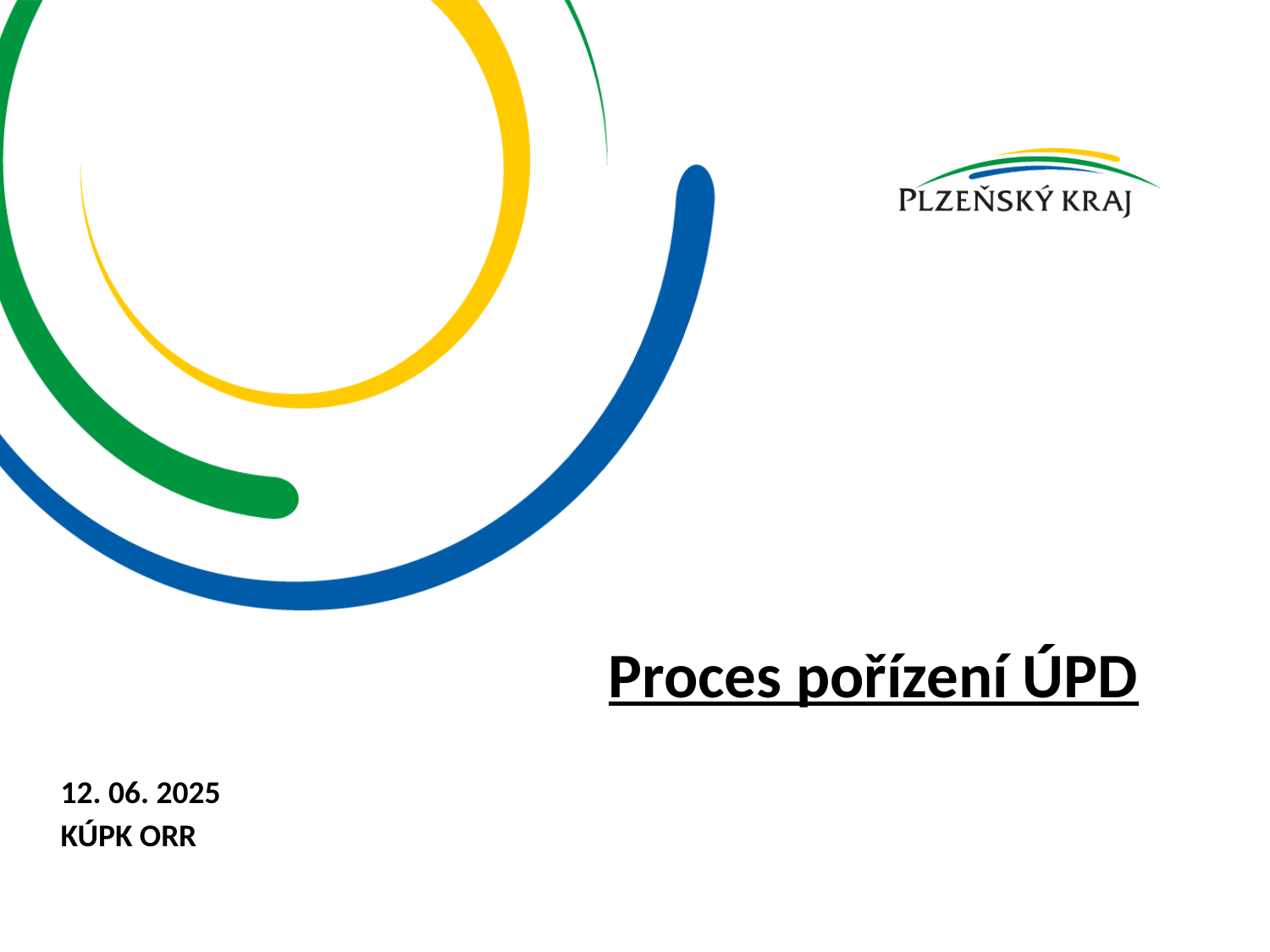

# Proces pořízení ÚPD
12. 06. 2025
KÚPK ORR